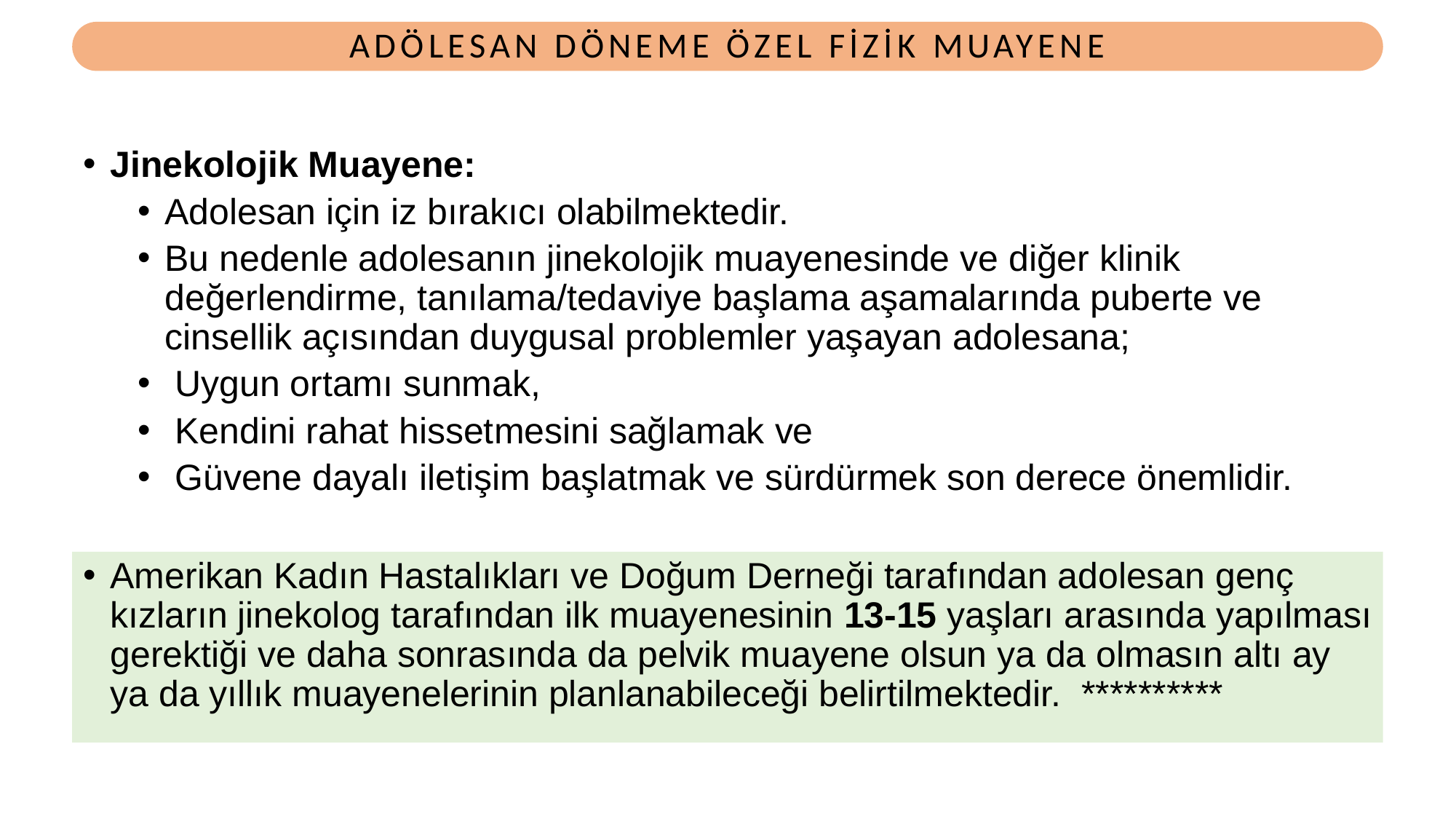

# ADÖLESAN DÖNEME ÖZEL FİZİK MUAYENE
Jinekolojik Muayene:
Adolesan için iz bırakıcı olabilmektedir.
Bu nedenle adolesanın jinekolojik muayenesinde ve diğer klinik değerlendirme, tanılama/tedaviye başlama aşamalarında puberte ve cinsellik açısından duygusal problemler yaşayan adolesana;
 Uygun ortamı sunmak,
 Kendini rahat hissetmesini sağlamak ve
 Güvene dayalı iletişim başlatmak ve sürdürmek son derece önemlidir.

Amerikan Kadın Hastalıkları ve Doğum Derneği tarafından adolesan genç kızların jinekolog tarafından ilk muayenesinin 13-15 yaşları arasında yapılması gerektiği ve daha sonrasında da pelvik muayene olsun ya da olmasın altı ay ya da yıllık muayenelerinin planlanabileceği belirtilmektedir.  **********